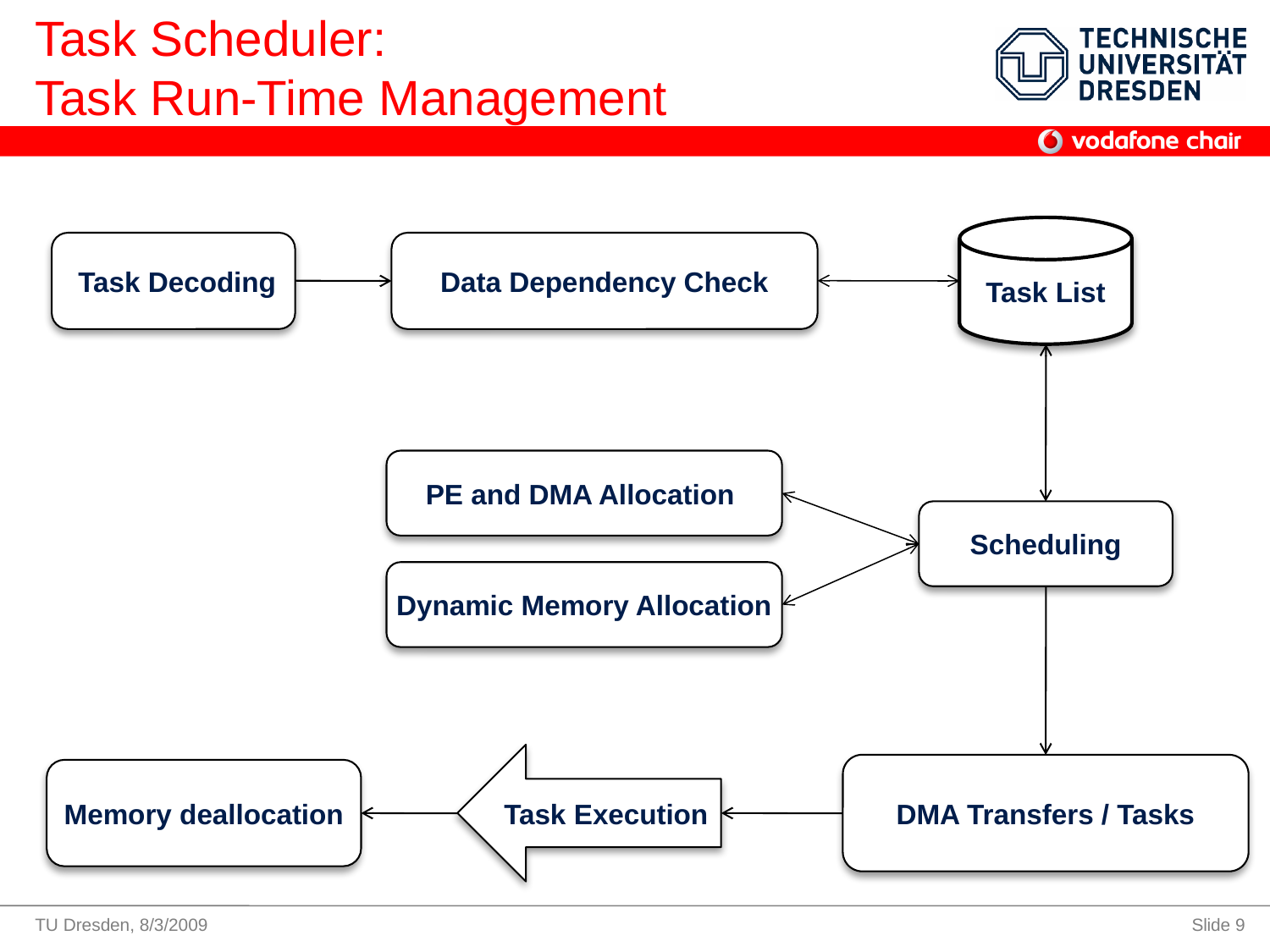

# Task Scheduler: Task Run-Time Management
Task List
 Task Decoding
Data Dependency Check
PE and DMA Allocation
Scheduling
Dynamic Memory Allocation
Task Execution
DMA Transfers / Tasks
Memory deallocation
TU Dresden, 8/3/2009
Slide 9